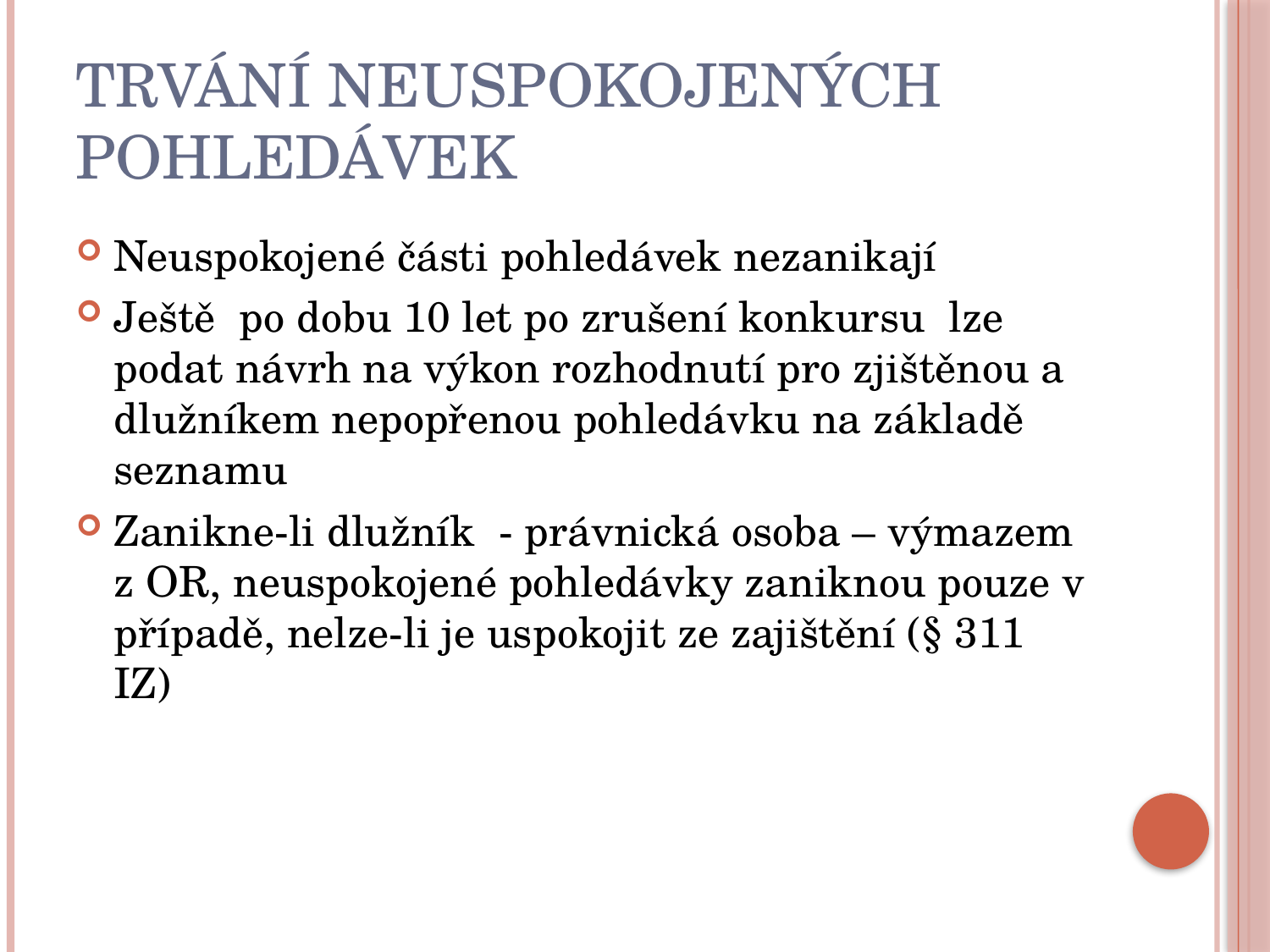

# Trvání neuspokojených pohledávek
Neuspokojené části pohledávek nezanikají
Ještě  po dobu 10 let po zrušení konkursu  lze podat návrh na výkon rozhodnutí pro zjištěnou a dlužníkem nepopřenou pohledávku na základě seznamu
Zanikne-li dlužník  - právnická osoba – výmazem z OR, neuspokojené pohledávky zaniknou pouze v případě, nelze-li je uspokojit ze zajištění (§ 311 IZ)